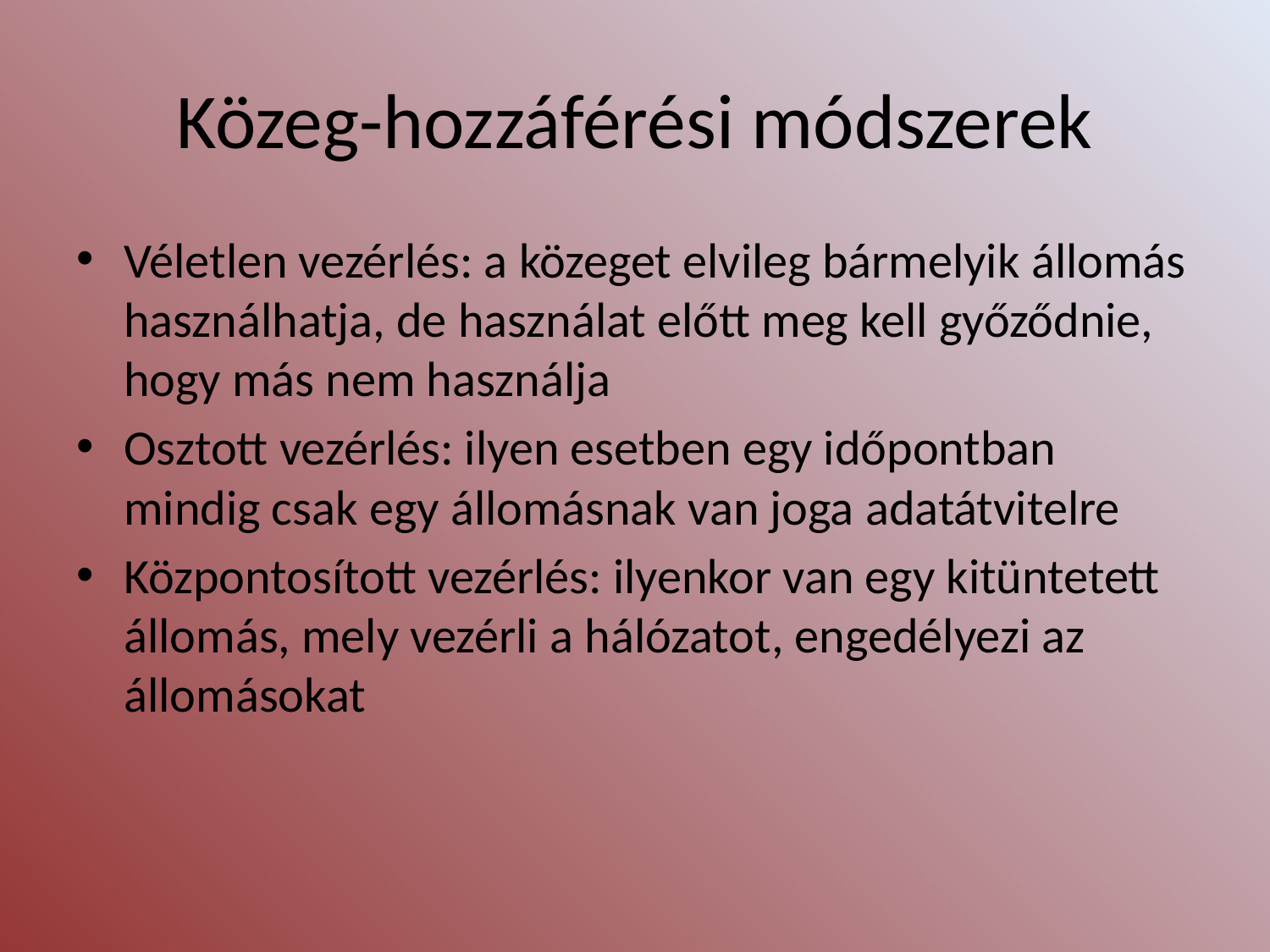

# Közeg-hozzáférési módszerek
Véletlen vezérlés: a közeget elvileg bármelyik állomás használhatja, de használat előtt meg kell győződnie, hogy más nem használja
Osztott vezérlés: ilyen esetben egy időpontban mindig csak egy állomásnak van joga adatátvitelre
Központosított vezérlés: ilyenkor van egy kitüntetett állomás, mely vezérli a hálózatot, engedélyezi az állomásokat